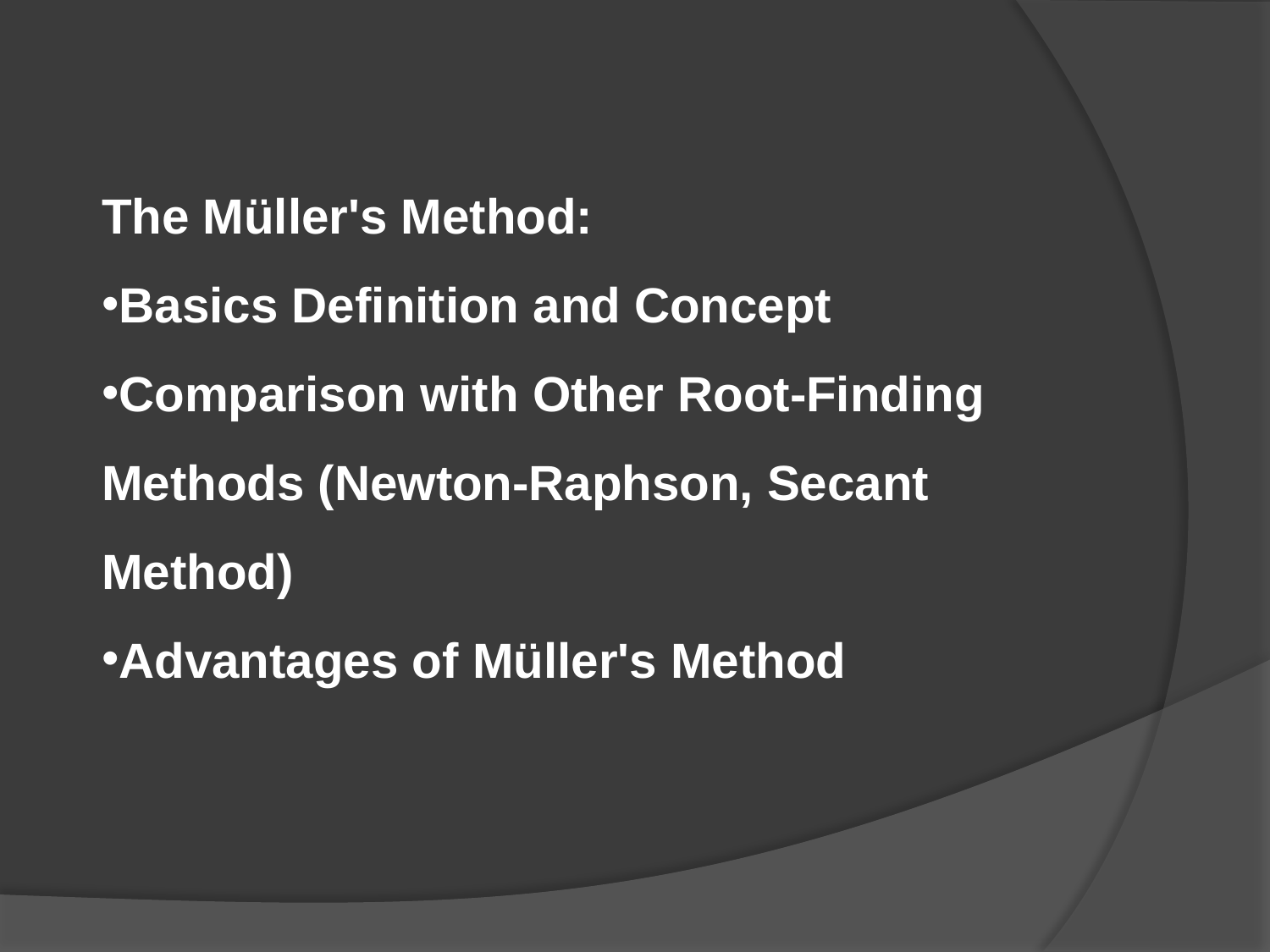

The Müller's Method:
Basics Definition and Concept
Comparison with Other Root-Finding Methods (Newton-Raphson, Secant Method)
Advantages of Müller's Method